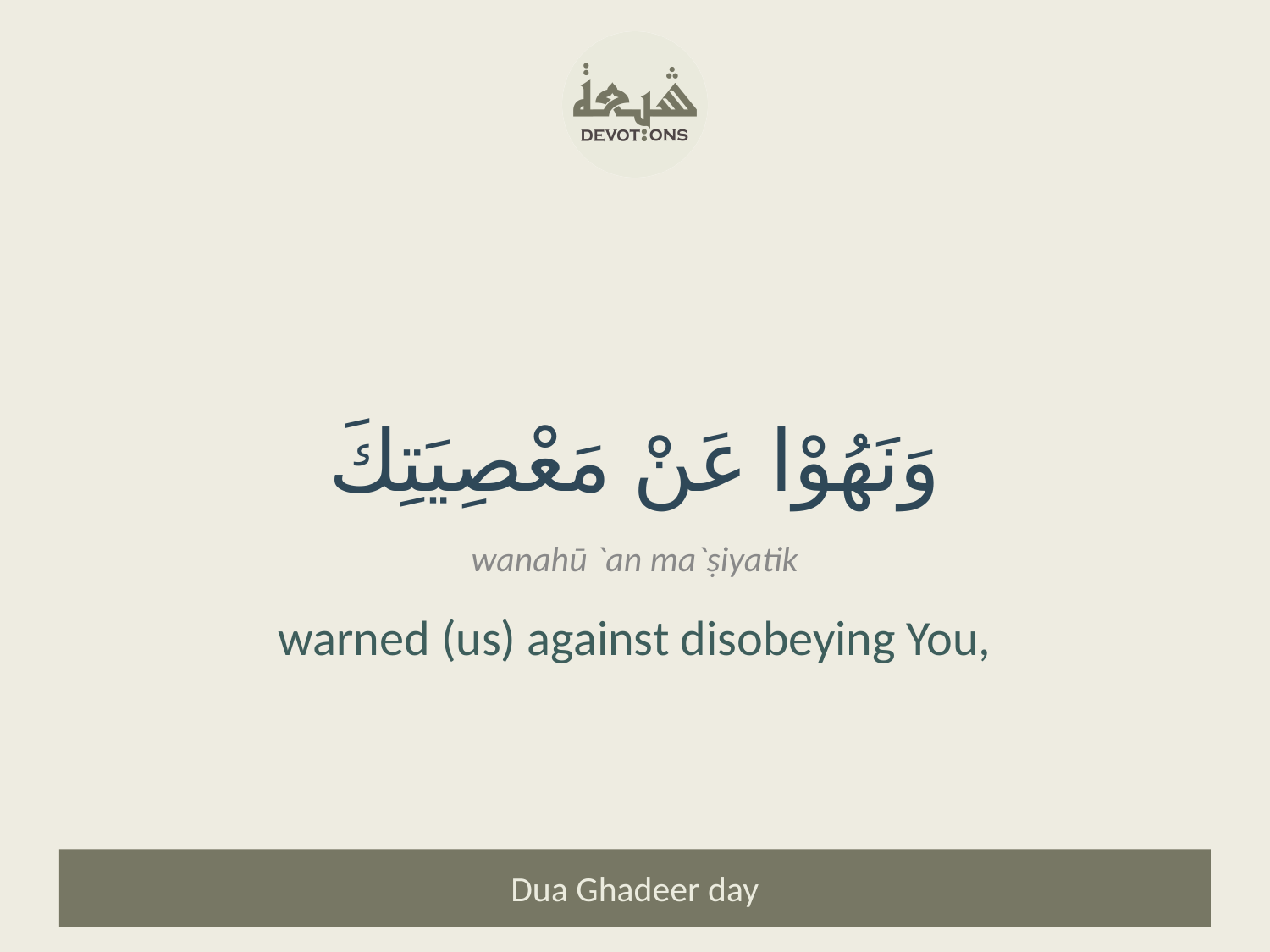

وَنَهُوْا عَنْ مَعْصِيَتِكَ
wanahū `an ma`ṣiyatik
warned (us) against disobeying You,
Dua Ghadeer day